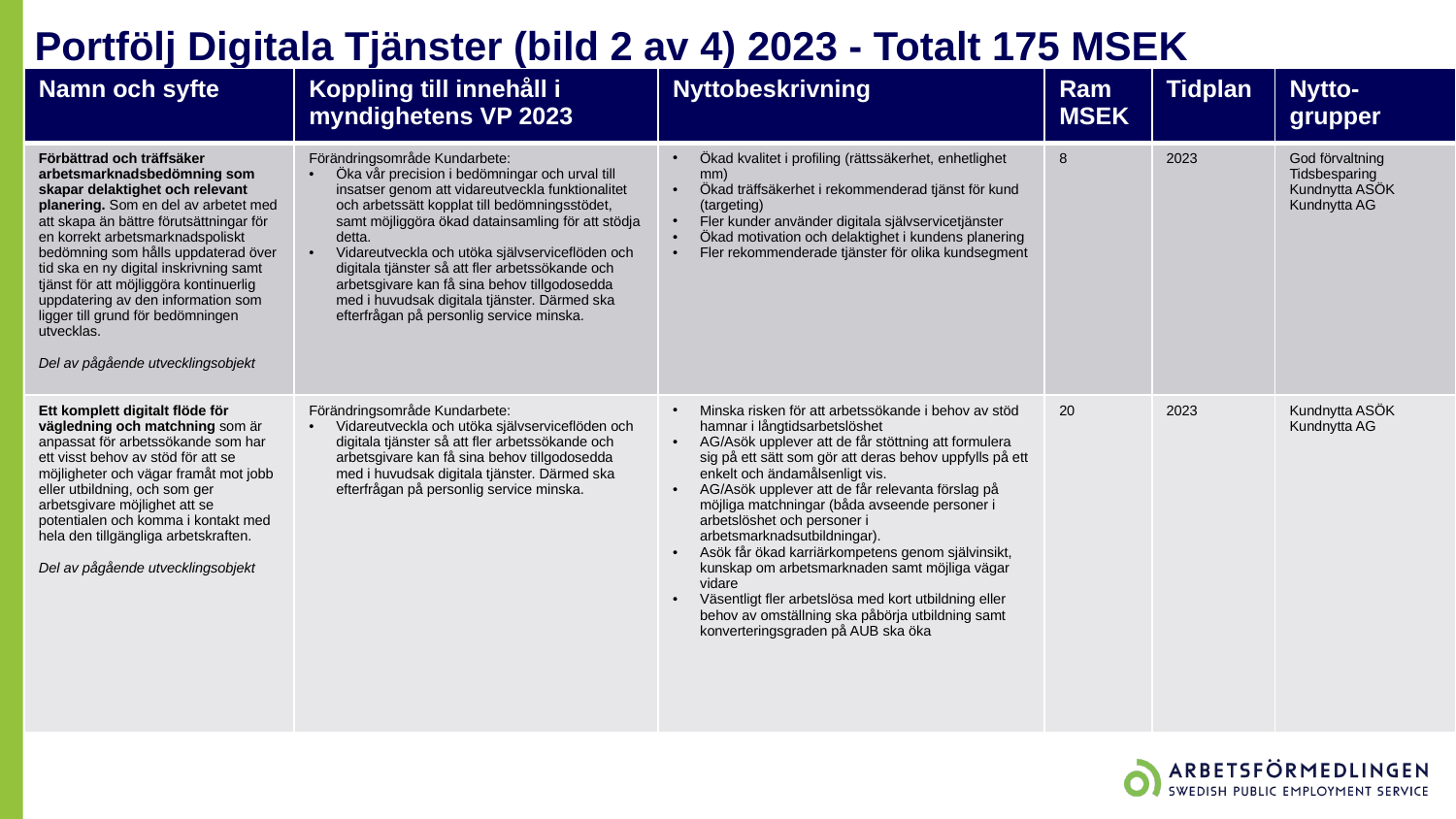

# Portfölj Digitala Tjänster (bild 2 av 4) 2023 - Totalt 175 MSEK
| Namn och syfte | Koppling till innehåll i myndighetens VP 2023 | Nyttobeskrivning | Ram MSEK | Tidplan | Nytto-grupper |
| --- | --- | --- | --- | --- | --- |
| Förbättrad och träffsäker arbetsmarknadsbedömning som skapar delaktighet och relevant planering. Som en del av arbetet med att skapa än bättre förutsättningar för en korrekt arbetsmarknadspoliskt bedömning som hålls uppdaterad över tid ska en ny digital inskrivning samt tjänst för att möjliggöra kontinuerlig uppdatering av den information som ligger till grund för bedömningen utvecklas. Del av pågående utvecklingsobjekt | Förändringsområde Kundarbete: Öka vår precision i bedömningar och urval till insatser genom att vidareutveckla funktionalitet och arbetssätt kopplat till bedömningsstödet, samt möjliggöra ökad datainsamling för att stödja detta. Vidareutveckla och utöka självserviceflöden och digitala tjänster så att fler arbetssökande och arbetsgivare kan få sina behov tillgodosedda med i huvudsak digitala tjänster. Därmed ska efterfrågan på personlig service minska. | Ökad kvalitet i profiling (rättssäkerhet, enhetlighet mm) Ökad träffsäkerhet i rekommenderad tjänst för kund (targeting) Fler kunder använder digitala självservicetjänster Ökad motivation och delaktighet i kundens planering Fler rekommenderade tjänster för olika kundsegment | 8 | 2023 | God förvaltning Tidsbesparing Kundnytta ASÖK Kundnytta AG |
| Ett komplett digitalt flöde för vägledning och matchning som är anpassat för arbetssökande som har ett visst behov av stöd för att se möjligheter och vägar framåt mot jobb eller utbildning, och som ger arbetsgivare möjlighet att se potentialen och komma i kontakt med hela den tillgängliga arbetskraften. Del av pågående utvecklingsobjekt | Förändringsområde Kundarbete: Vidareutveckla och utöka självserviceflöden och digitala tjänster så att fler arbetssökande och arbetsgivare kan få sina behov tillgodosedda med i huvudsak digitala tjänster. Därmed ska efterfrågan på personlig service minska. | Minska risken för att arbetssökande i behov av stöd hamnar i långtidsarbetslöshet AG/Asök upplever att de får stöttning att formulera sig på ett sätt som gör att deras behov uppfylls på ett enkelt och ändamålsenligt vis. AG/Asök upplever att de får relevanta förslag på möjliga matchningar (båda avseende personer i arbetslöshet och personer i arbetsmarknadsutbildningar). Asök får ökad karriärkompetens genom självinsikt, kunskap om arbetsmarknaden samt möjliga vägar vidare  Väsentligt fler arbetslösa med kort utbildning eller behov av omställning ska påbörja utbildning samt konverteringsgraden på AUB ska öka | 20 | 2023 | Kundnytta ASÖK Kundnytta AG |